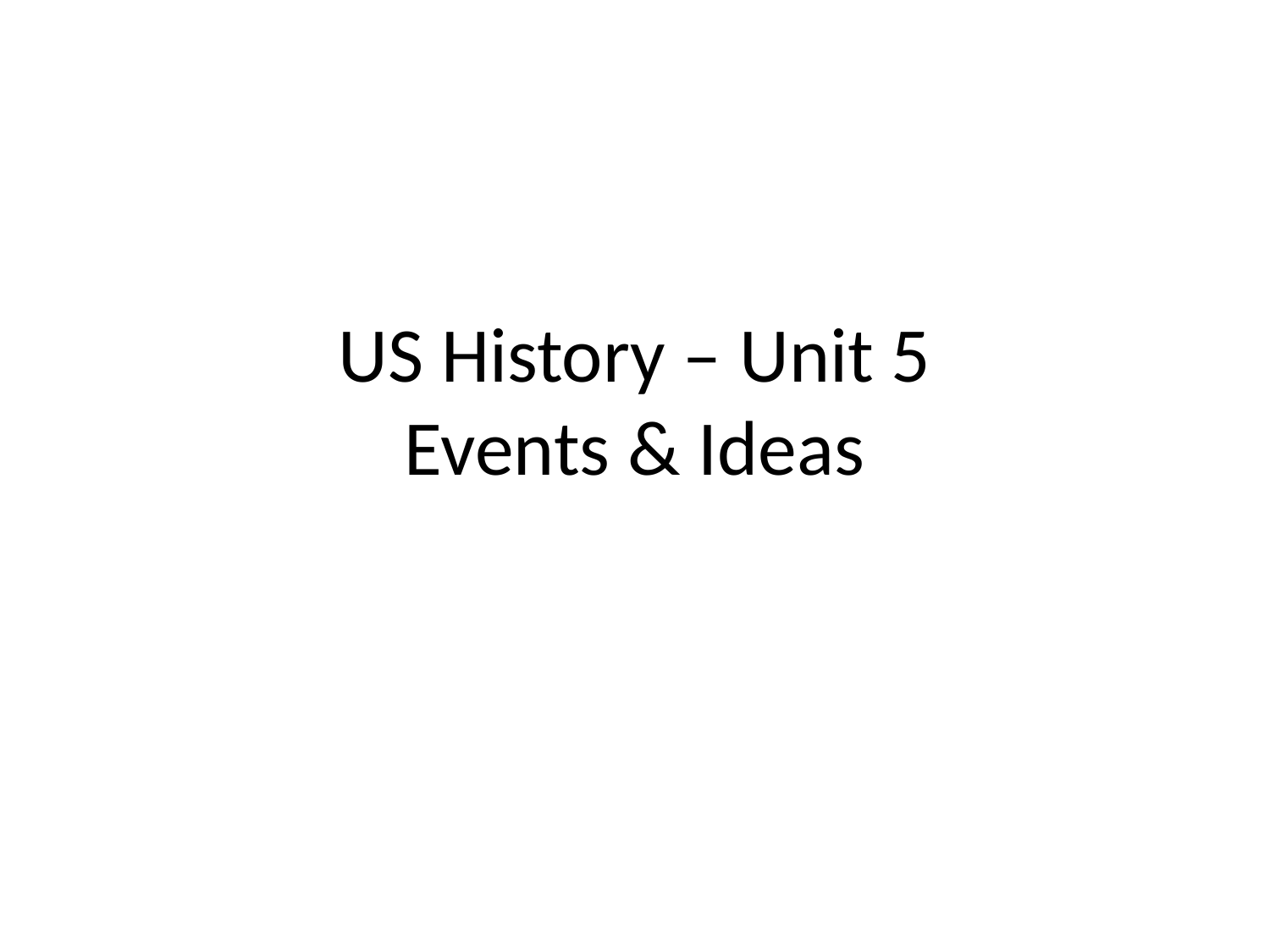

# US History – Unit 5 Events & Ideas